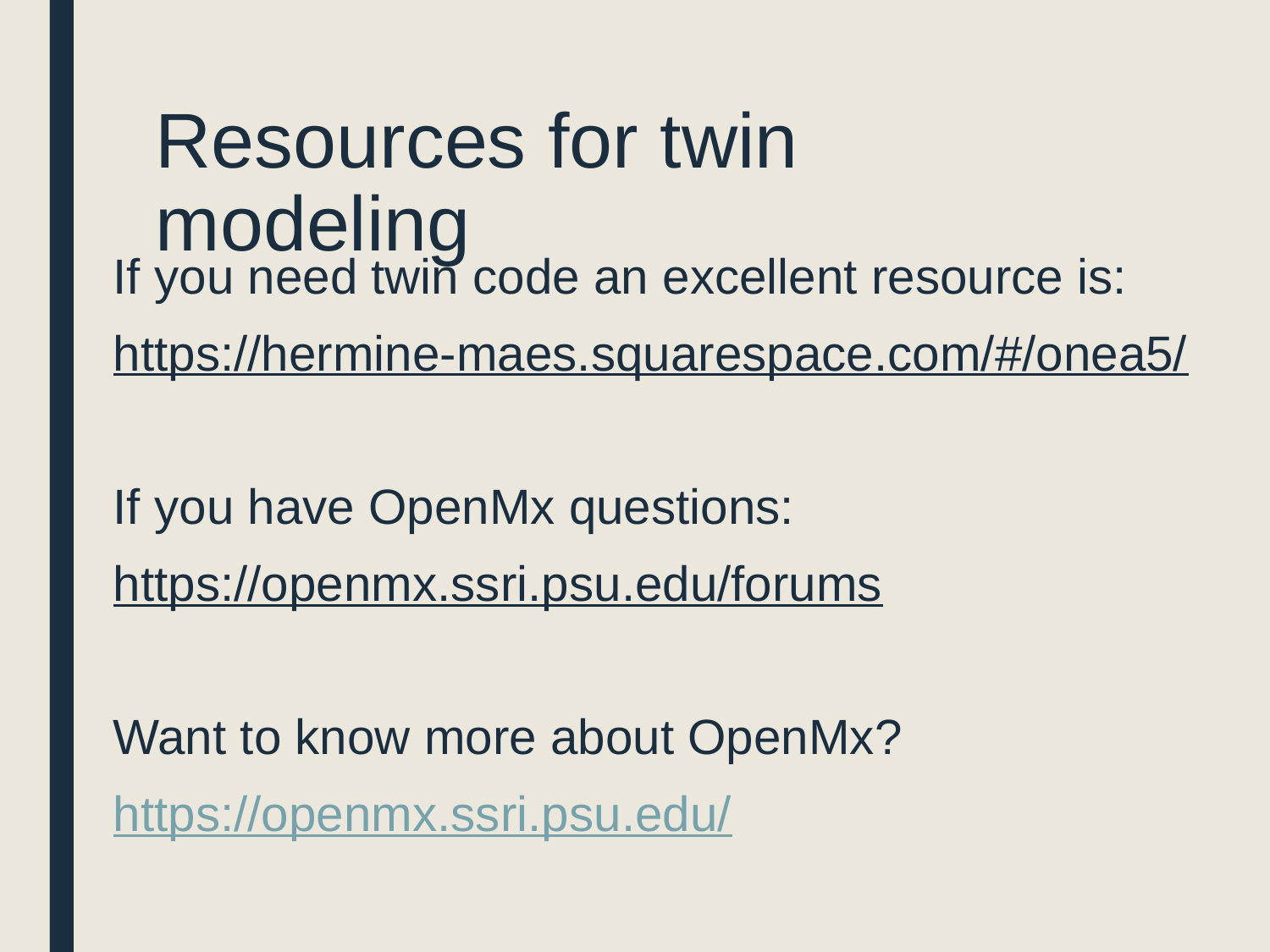

# Resources for twin modeling
If you need twin code an excellent resource is:
https://hermine-maes.squarespace.com/#/onea5/

If you have OpenMx questions:
https://openmx.ssri.psu.edu/forums

Want to know more about OpenMx?
https://openmx.ssri.psu.edu/